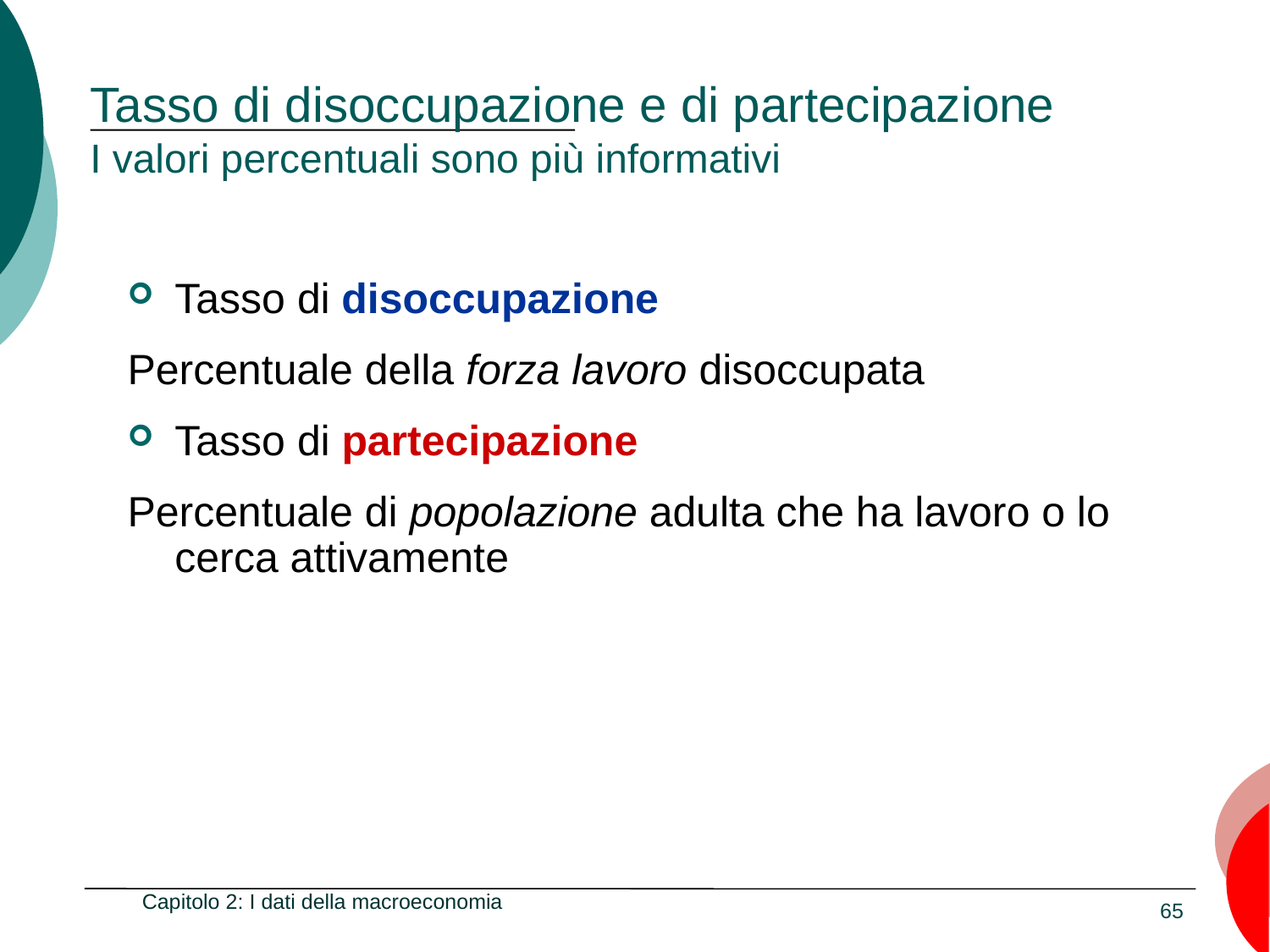

# Tasso di disoccupazione e di partecipazione I valori percentuali sono più informativi
Tasso di disoccupazione
Percentuale della forza lavoro disoccupata
Tasso di partecipazione
Percentuale di popolazione adulta che ha lavoro o lo cerca attivamente
Capitolo 2: I dati della macroeconomia